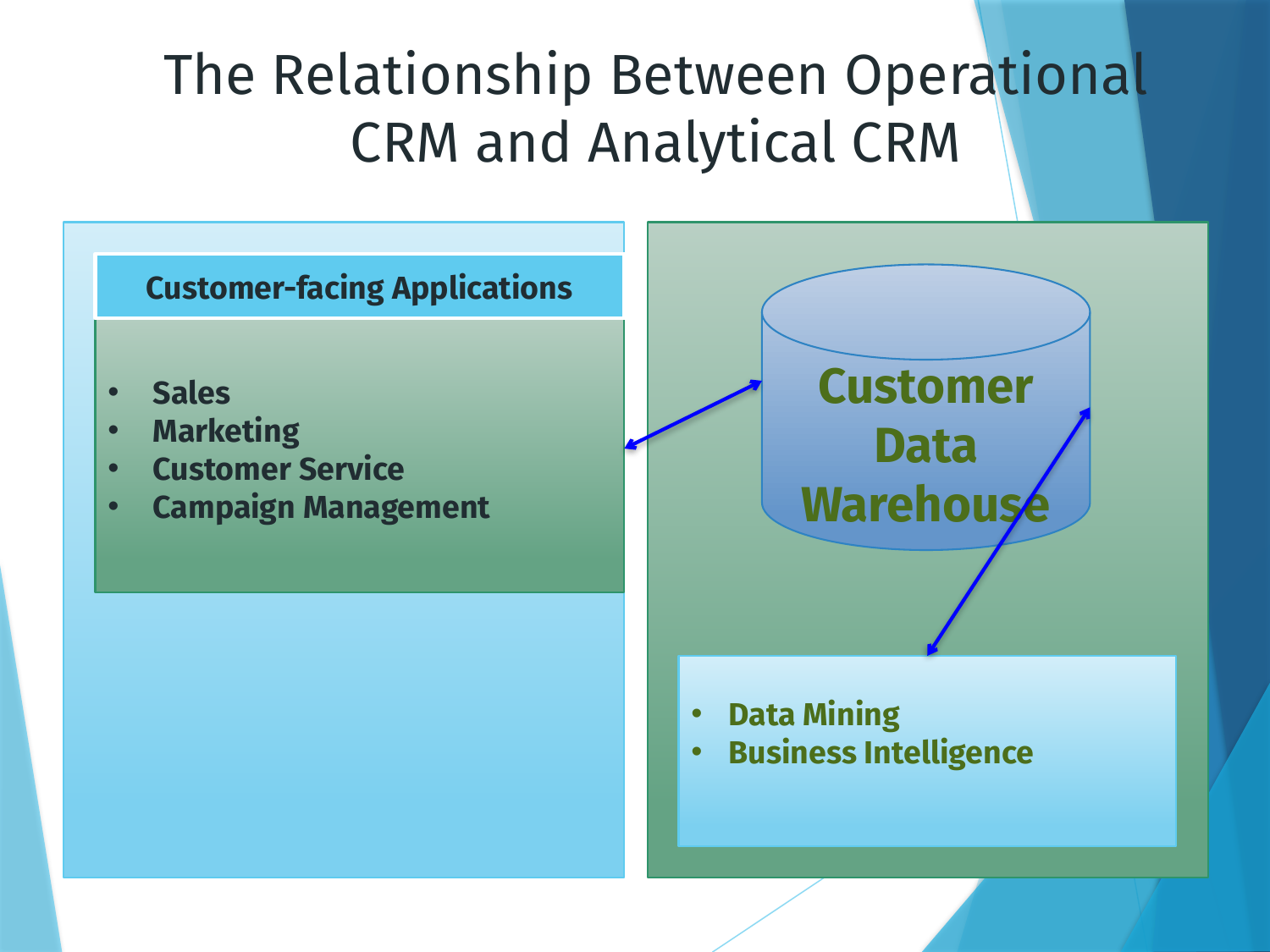

# The Relationship Between Operational CRM and Analytical CRM

Customer-facing Applications
  Sales
  Marketing
  Customer Service
  Campaign Management

Customer
Data
Warehouse
 Data Mining
 Business Intelligence